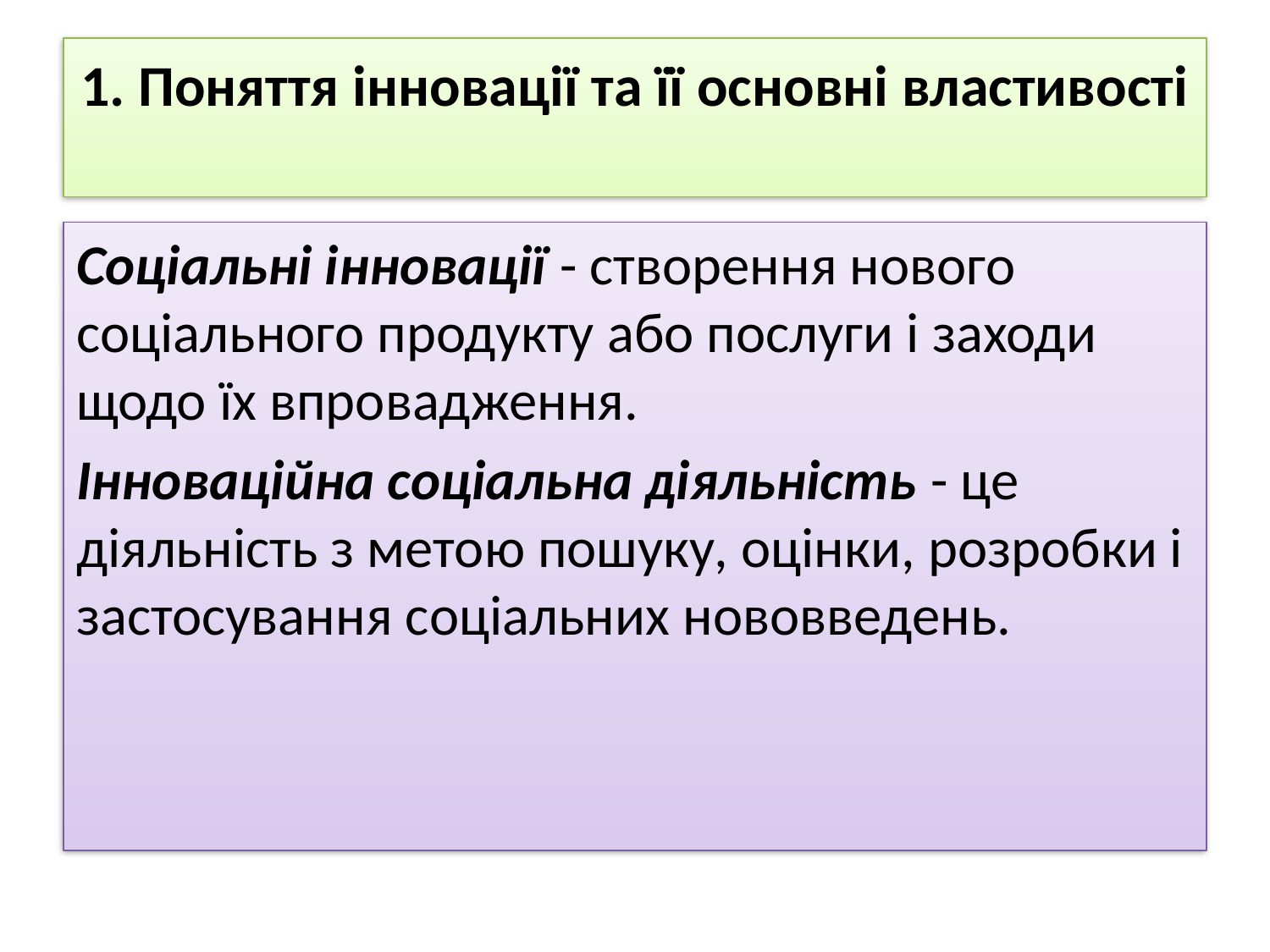

# 1. Поняття інновації та її основні властивості
Соціальні інновації - створення нового соціального продукту або послуги і заходи щодо їх впровадження.
Інноваційна соціальна діяльність - це діяльність з метою пошуку, оцінки, розробки і застосування соціальних нововведень.